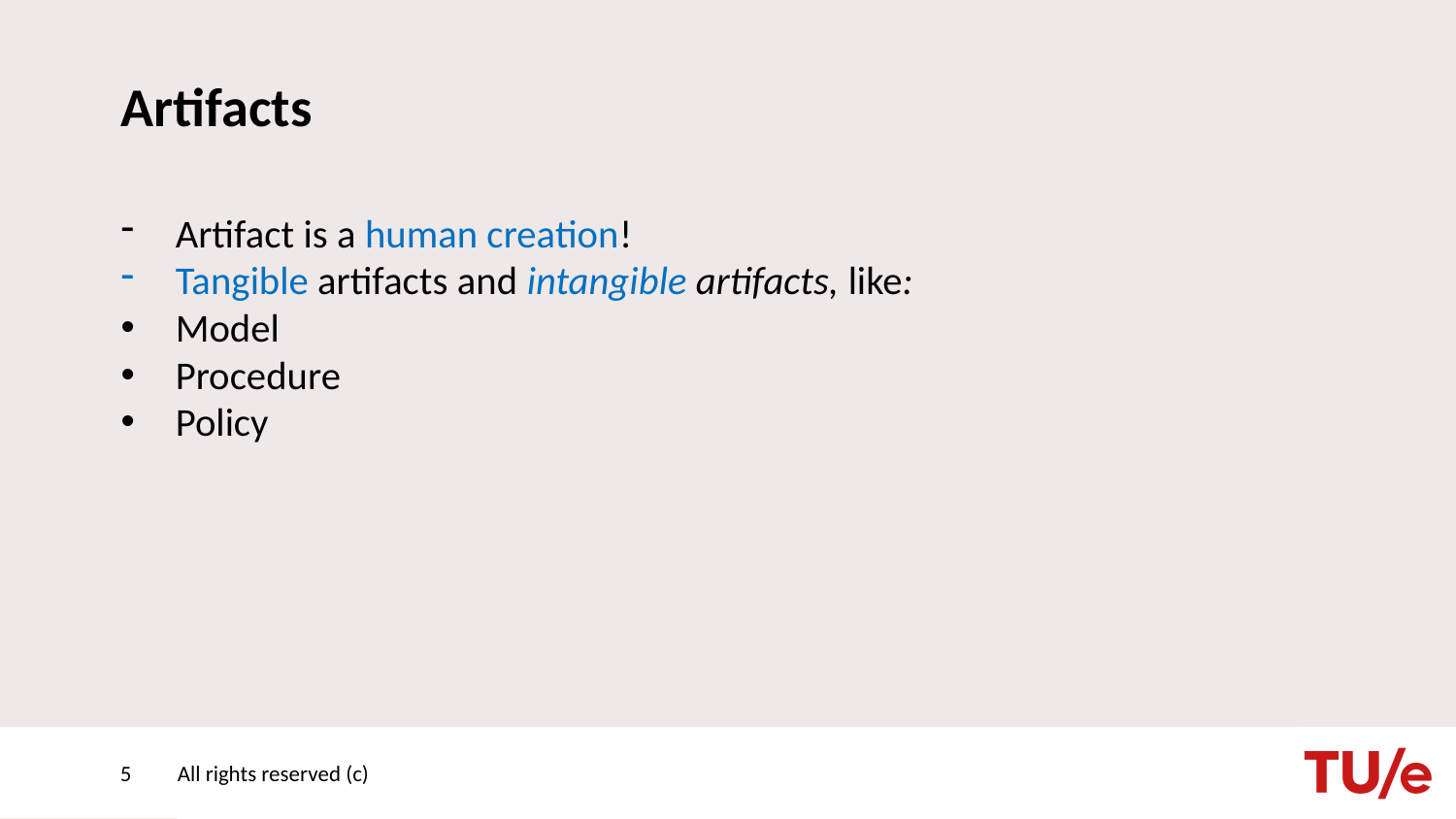

# Artifacts
Artifact is a human creation!
Tangible artifacts and intangible artifacts, like:
Model
Procedure
Policy

5
All rights reserved (c)